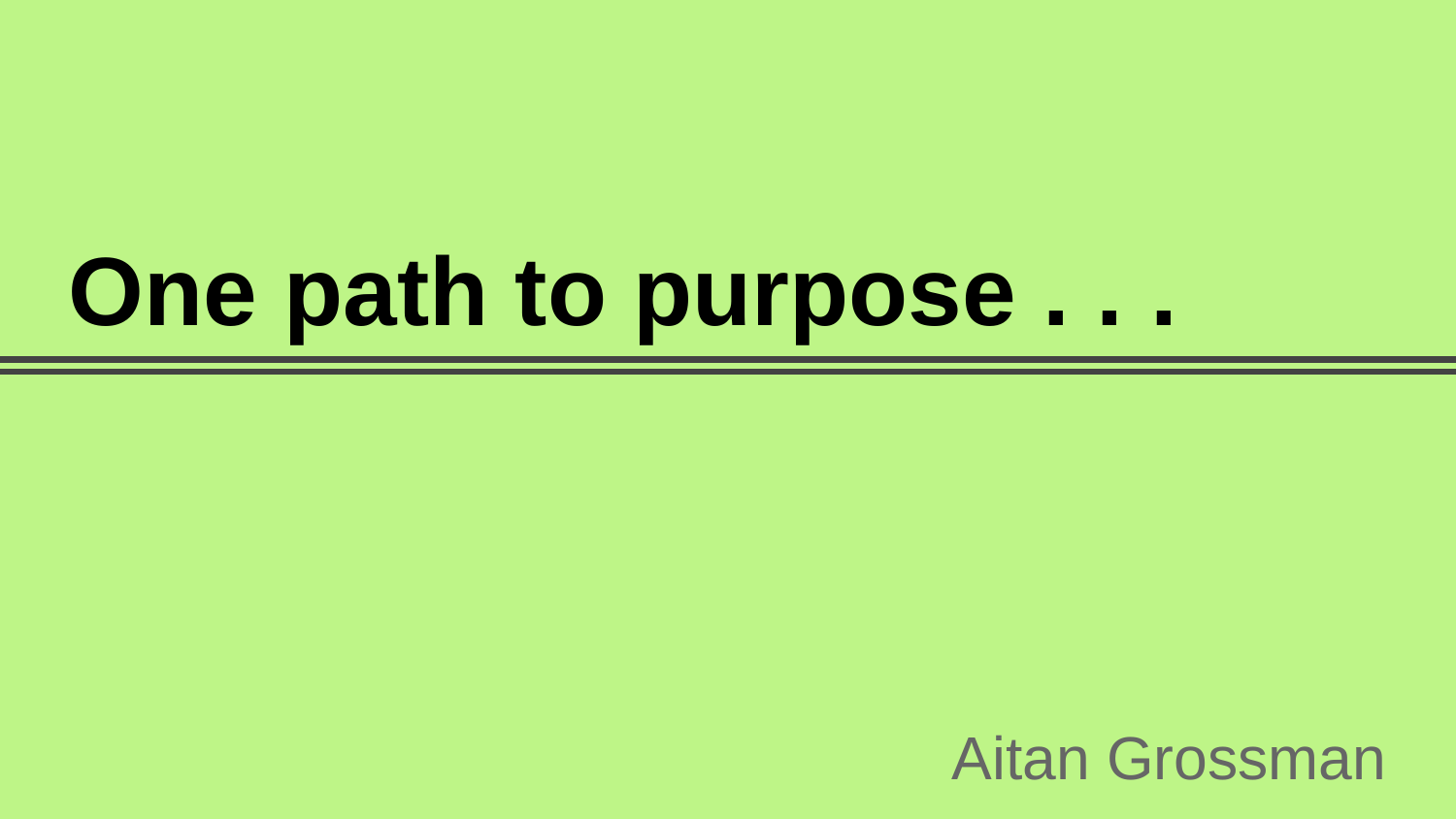

# One path to purpose . . .
Aitan Grossman